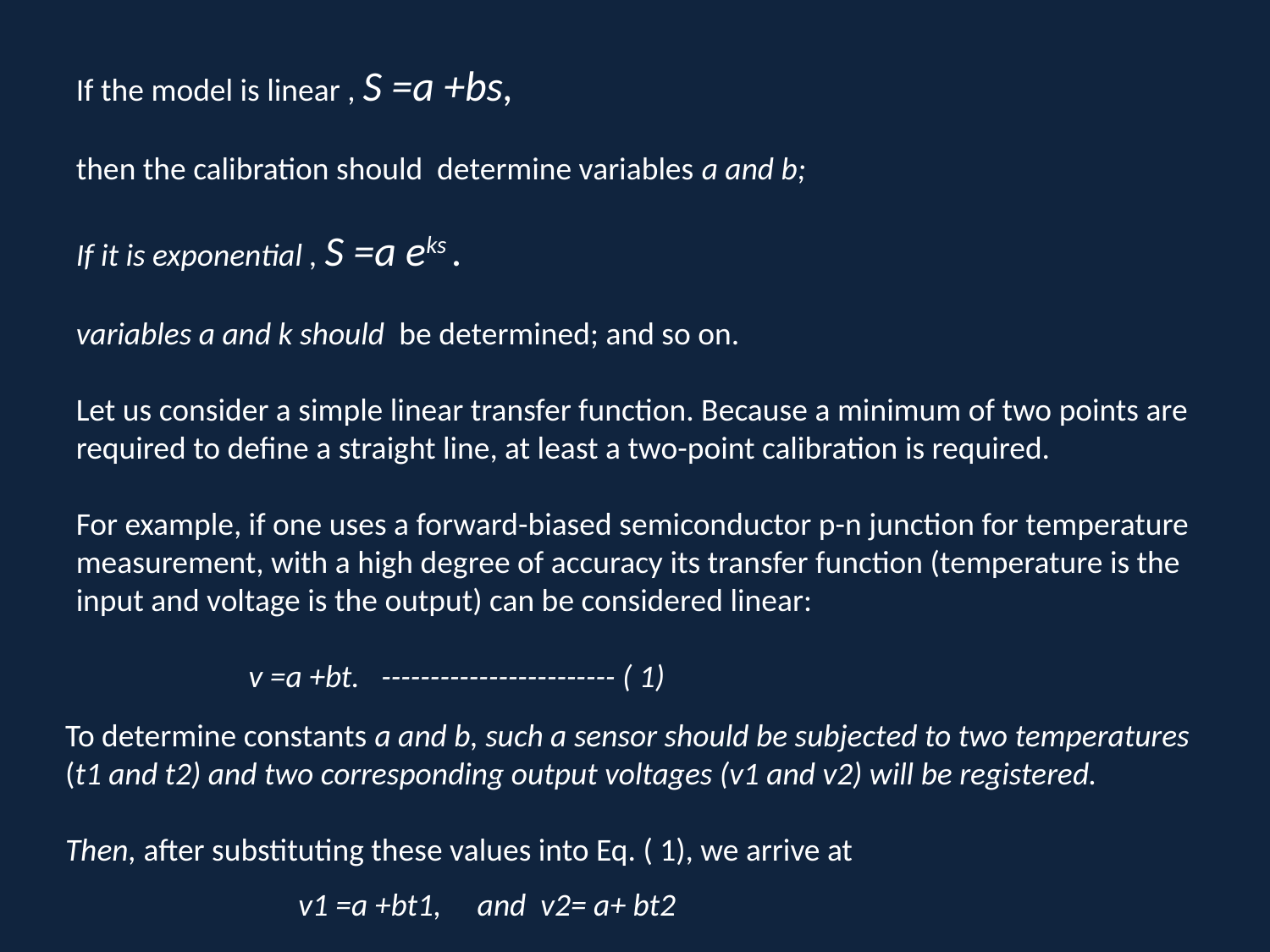

If the model is linear , S =a +bs,

then the calibration should  determine variables a and b;

If it is exponential , S =a eks .

variables a and k should  be determined; and so on.

Let us consider a simple linear transfer function. Because a minimum of two points are required to define a straight line, at least a two-point calibration is required.

For example, if one uses a forward-biased semiconductor p-n junction for temperature measurement, with a high degree of accuracy its transfer function (temperature is the input and voltage is the output) can be considered linear:

                        v =a +bt.   ------------------------ ( 1)
To determine constants a and b, such a sensor should be subjected to two temperatures
(t1 and t2) and two corresponding output voltages (v1 and v2) will be registered.

Then, after substituting these values into Eq. ( 1), we arrive at
v1 =a +bt1,     and  v2= a+ bt2